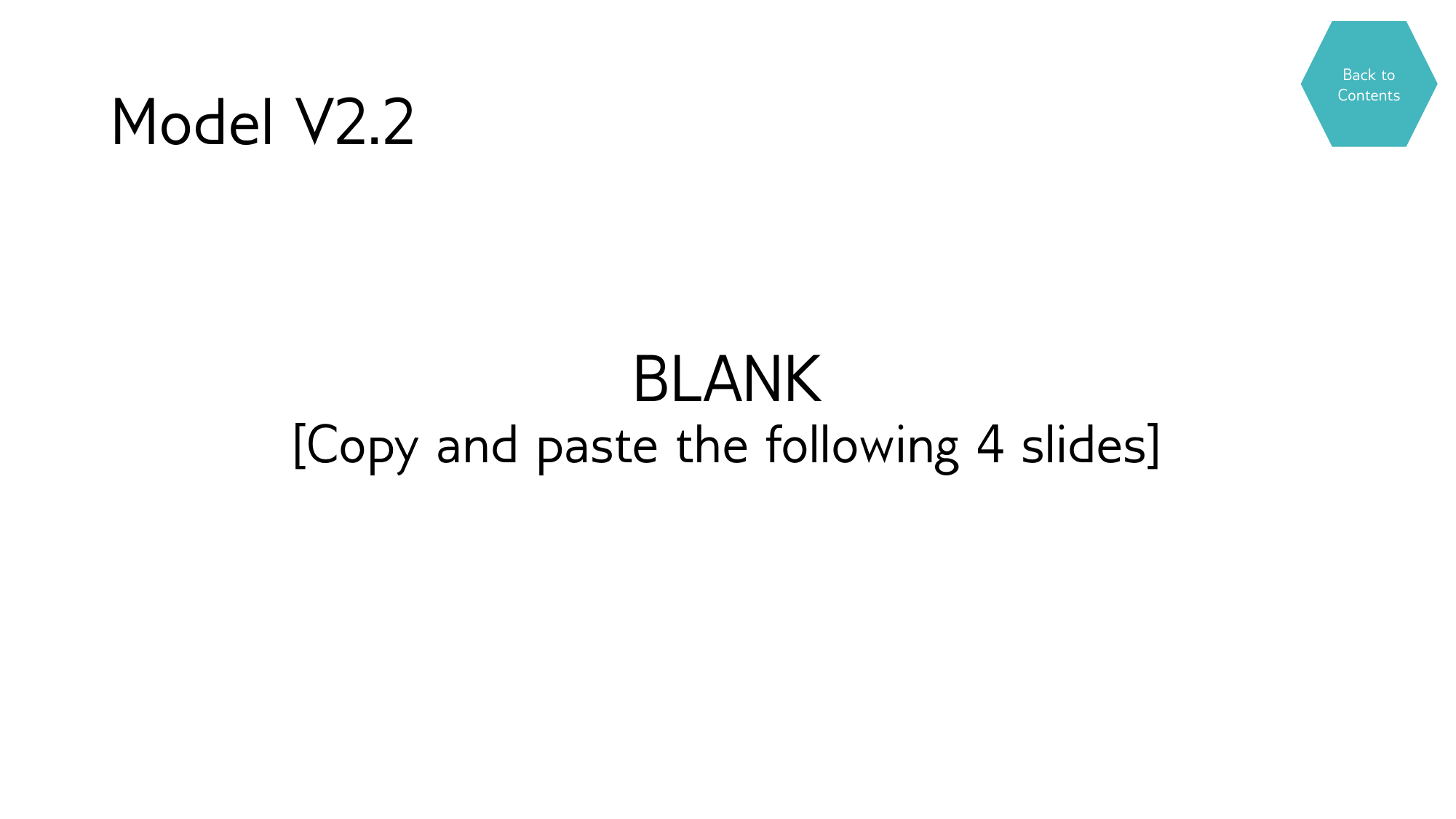

Back to Contents
BLANK
[Copy and paste the following 4 slides]
# Model V2.2